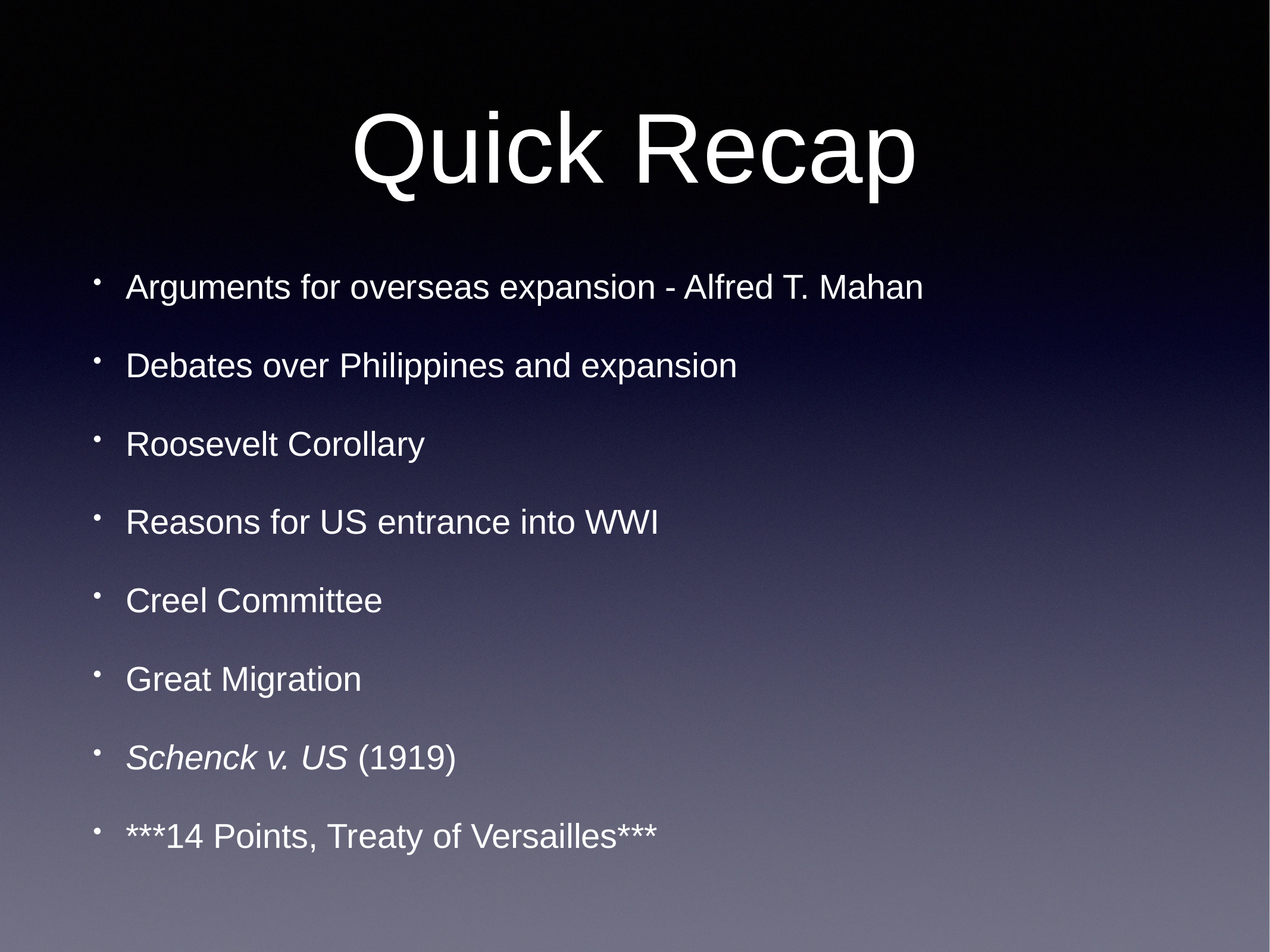

# Quick Recap
Arguments for overseas expansion - Alfred T. Mahan
Debates over Philippines and expansion
Roosevelt Corollary
Reasons for US entrance into WWI
Creel Committee
Great Migration
Schenck v. US (1919)
***14 Points, Treaty of Versailles***